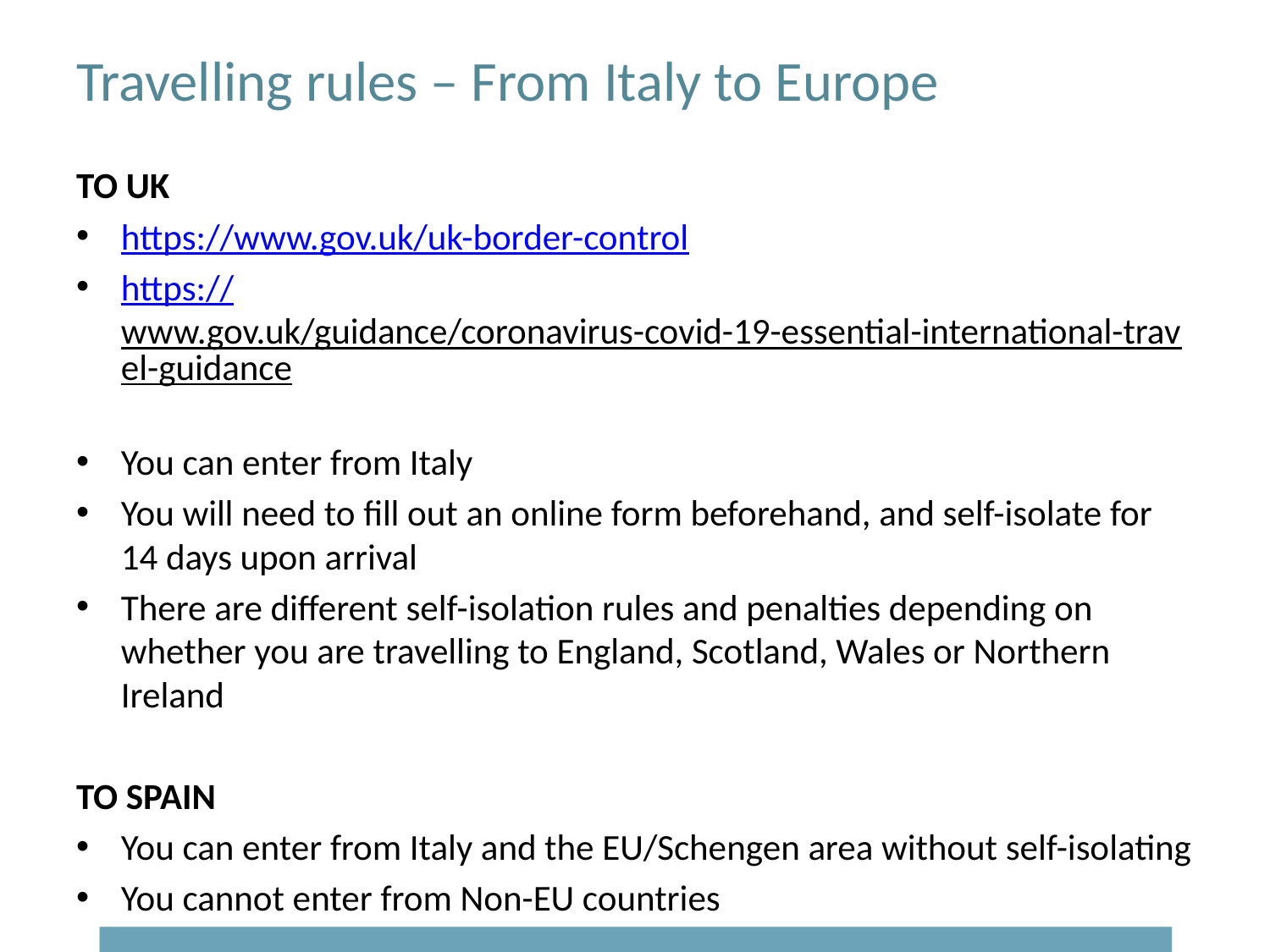

# Travelling rules – From Italy to Europe
TO UK
https://www.gov.uk/uk-border-control
https://www.gov.uk/guidance/coronavirus-covid-19-essential-international-travel-guidance
You can enter from Italy
You will need to fill out an online form beforehand, and self-isolate for 14 days upon arrival
There are different self-isolation rules and penalties depending on whether you are travelling to England, Scotland, Wales or Northern Ireland

TO SPAIN
You can enter from Italy and the EU/Schengen area without self-isolating
You cannot enter from Non-EU countries